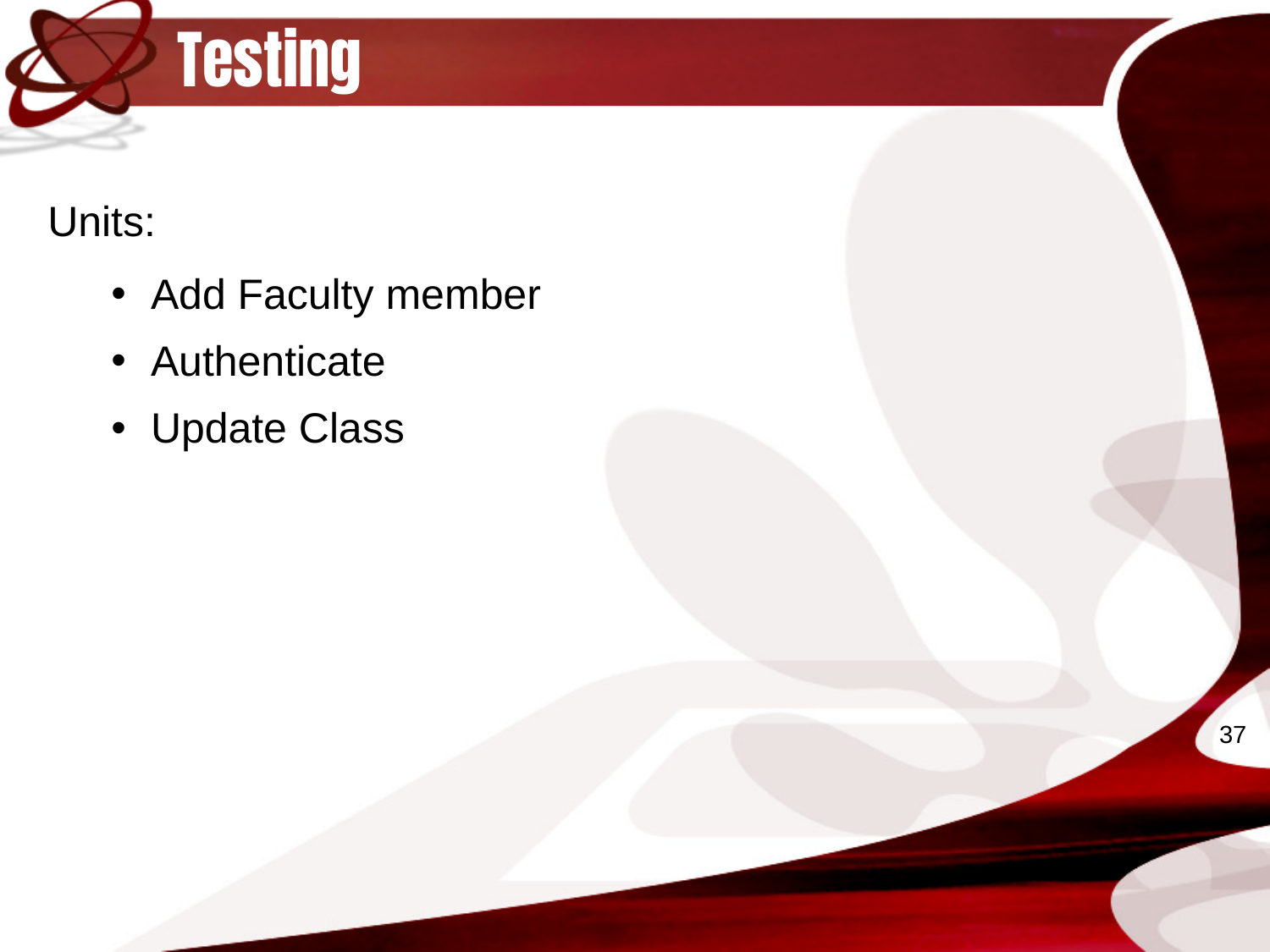

# Testing
Units:
Add Faculty member
Authenticate
Update Class

37